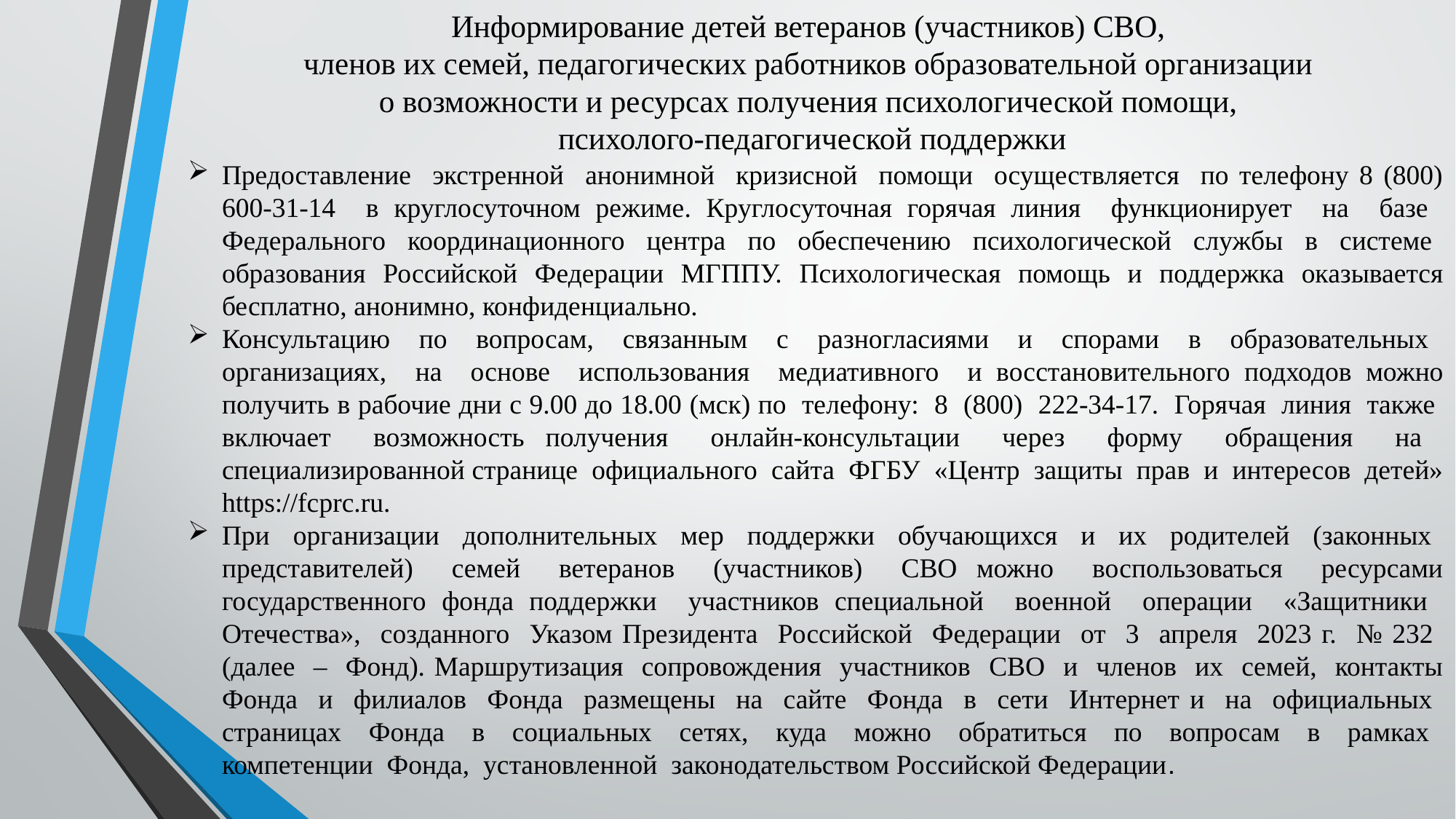

# Информирование детей ветеранов (участников) СВО, членов их семей, педагогических работников образовательной организации о возможности и ресурсах получения психологической помощи, психолого-педагогической поддержки
Предоставление  экстренной  анонимной  кризисной  помощи  осуществляется  по телефону 8 (800) 600-31-14  в круглосуточном режиме. Круглосуточная горячая линия  функционирует  на  базе  Федерального  координационного  центра  по  обеспечению  психологической  службы  в  системе  образования Российской Федерации МГППУ. Психологическая помощь и поддержка оказывается бесплатно, анонимно, конфиденциально.
Консультацию  по  вопросам,  связанным  с  разногласиями  и  спорами  в  образовательных  организациях,  на  основе  использования  медиативного  и восстановительного подходов можно получить в рабочие дни с 9.00 до 18.00 (мск) по  телефону:  8  (800)  222-34-17.  Горячая  линия  также  включает  возможность получения  онлайн-консультации  через  форму  обращения  на  специализированной странице  официального  сайта  ФГБУ  «Центр  защиты  прав  и  интересов  детей» https://fcprc.ru.
При  организации  дополнительных  мер  поддержки  обучающихся  и  их  родителей  (законных  представителей)  семей  ветеранов  (участников)  СВО можно  воспользоваться  ресурсами государственного фонда поддержки  участников специальной  военной  операции  «Защитники  Отечества»,  созданного  Указом Президента  Российской  Федерации  от  3  апреля  2023 г.  № 232  (далее  –  Фонд). Маршрутизация  сопровождения  участников  СВО  и  членов  их  семей,  контакты Фонда  и  филиалов  Фонда  размещены  на  сайте  Фонда  в  сети  Интернет и  на  официальных  страницах  Фонда  в  социальных  сетях,  куда  можно  обратиться  по  вопросам  в  рамках  компетенции  Фонда,  установленной  законодательством Российской Федерации.